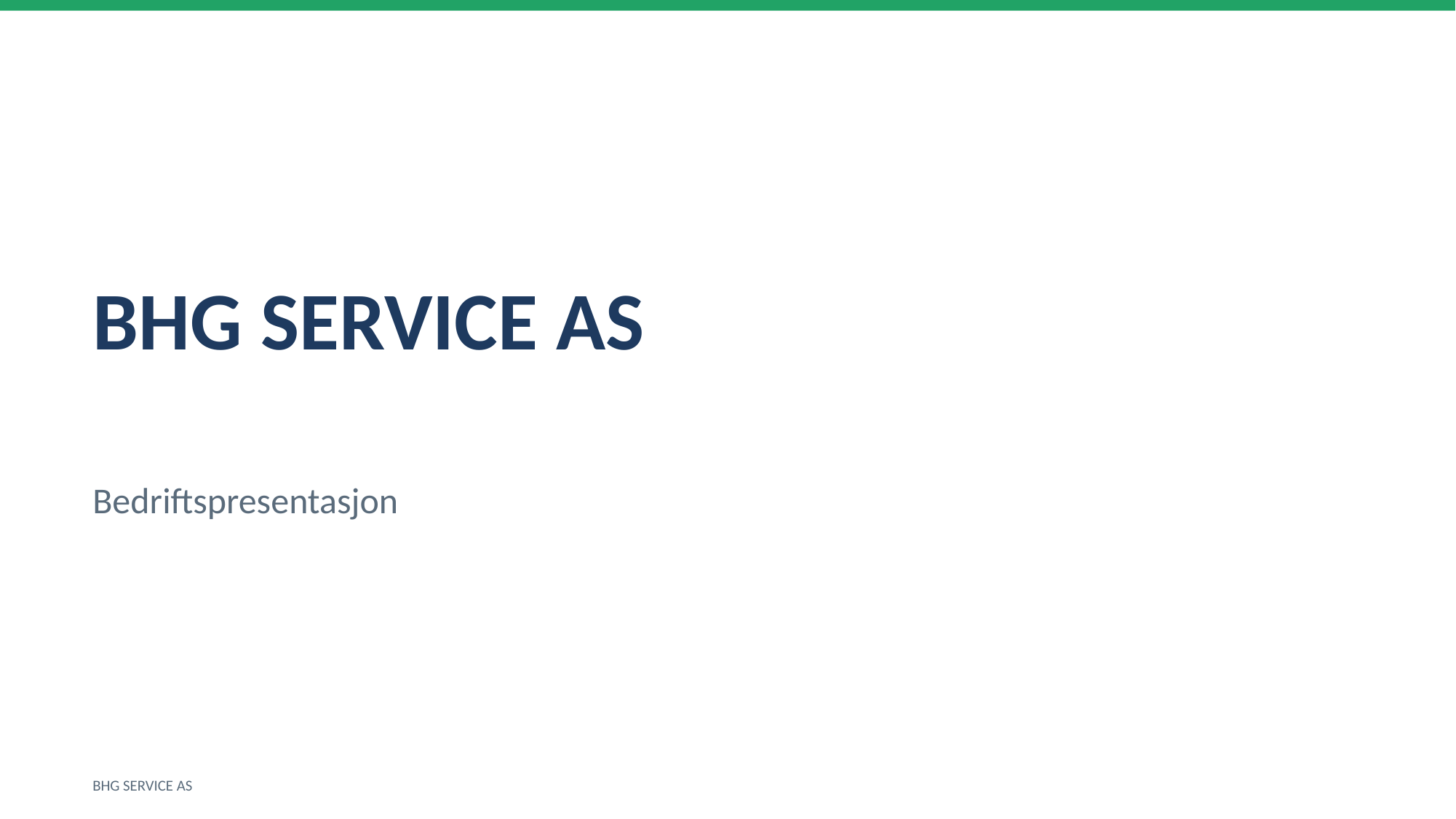

BHG SERVICE AS
Bedriftspresentasjon
BHG SERVICE AS